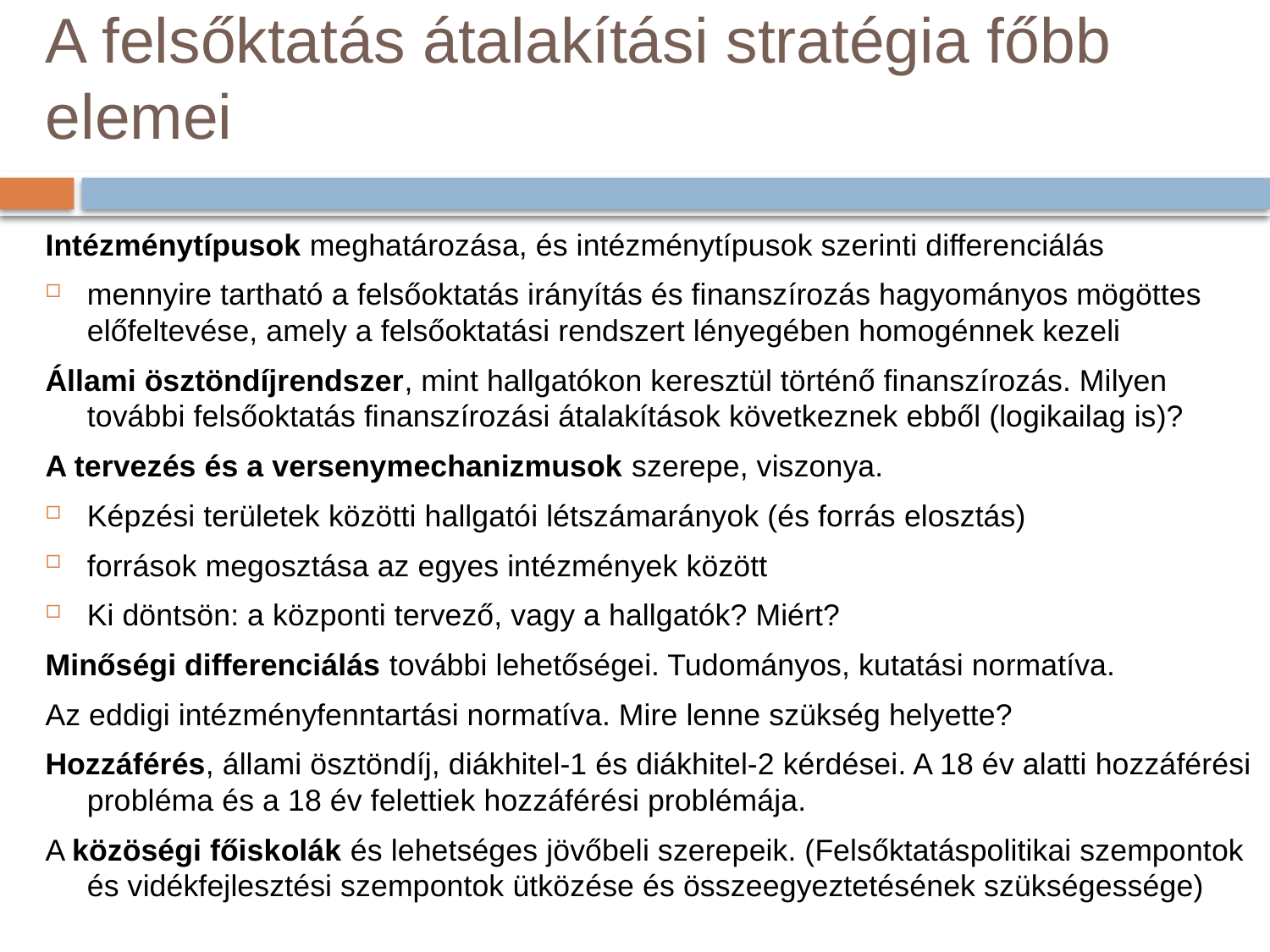

# A felsőktatás átalakítási stratégia főbb elemei
Intézménytípusok meghatározása, és intézménytípusok szerinti differenciálás
mennyire tartható a felsőoktatás irányítás és finanszírozás hagyományos mögöttes előfeltevése, amely a felsőoktatási rendszert lényegében homogénnek kezeli
Állami ösztöndíjrendszer, mint hallgatókon keresztül történő finanszírozás. Milyen további felsőoktatás finanszírozási átalakítások következnek ebből (logikailag is)?
A tervezés és a versenymechanizmusok szerepe, viszonya.
Képzési területek közötti hallgatói létszámarányok (és forrás elosztás)
források megosztása az egyes intézmények között
Ki döntsön: a központi tervező, vagy a hallgatók? Miért?
Minőségi differenciálás további lehetőségei. Tudományos, kutatási normatíva.
Az eddigi intézményfenntartási normatíva. Mire lenne szükség helyette?
Hozzáférés, állami ösztöndíj, diákhitel-1 és diákhitel-2 kérdései. A 18 év alatti hozzáférési probléma és a 18 év felettiek hozzáférési problémája.
A közöségi főiskolák és lehetséges jövőbeli szerepeik. (Felsőktatáspolitikai szempontok és vidékfejlesztési szempontok ütközése és összeegyeztetésének szükségessége)